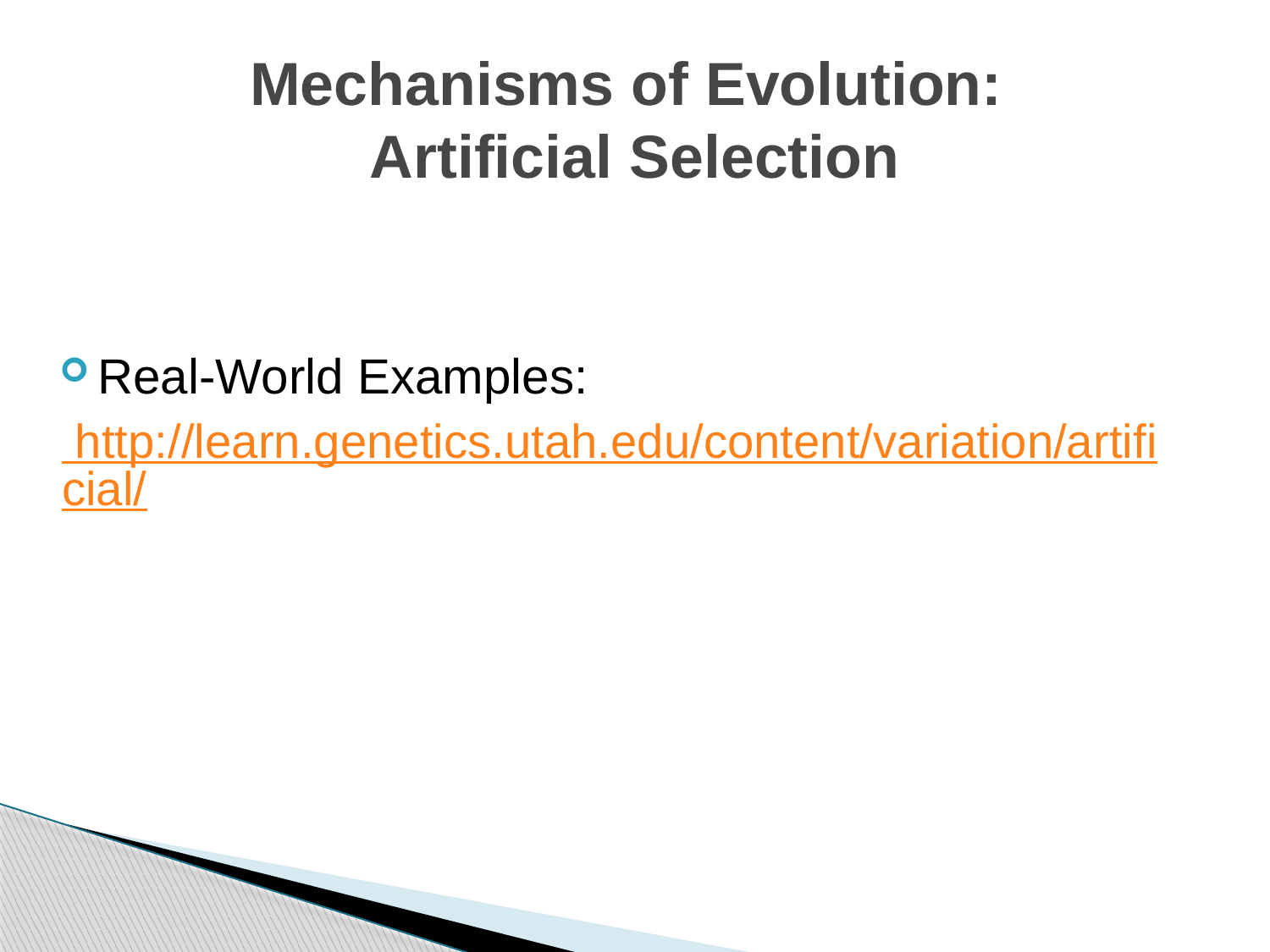

# Mechanisms of Evolution: Artificial Selection

Real-World Examples:
 http://learn.genetics.utah.edu/content/variation/artificial/